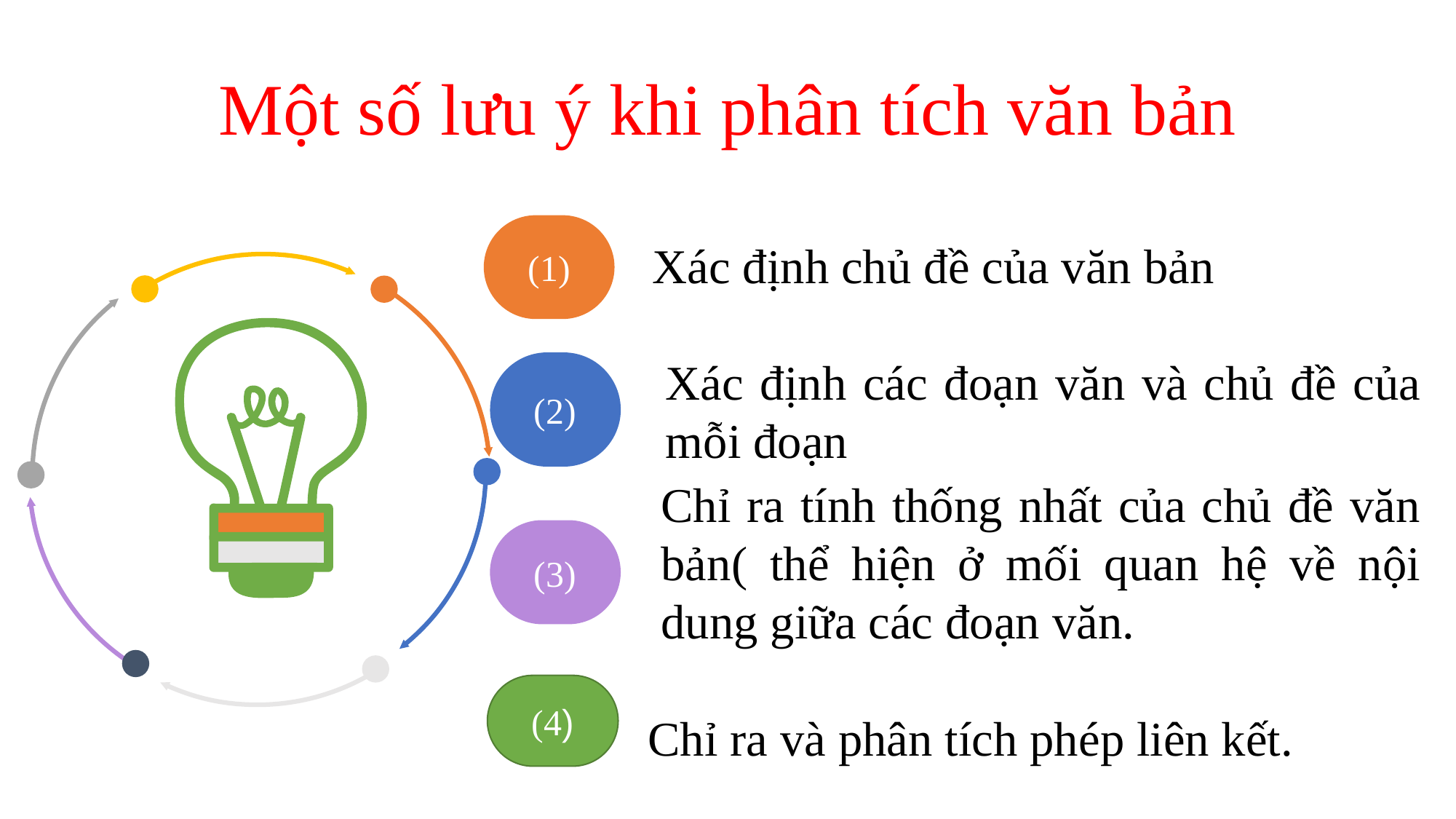

Một số lưu ý khi phân tích văn bản
Xác định chủ đề của văn bản
(1)

(2)
Xác định các đoạn văn và chủ đề của mỗi đoạn
Chỉ ra tính thống nhất của chủ đề văn bản( thể hiện ở mối quan hệ về nội dung giữa các đoạn văn.
(3)
Chỉ ra và phân tích phép liên kết.
(4)